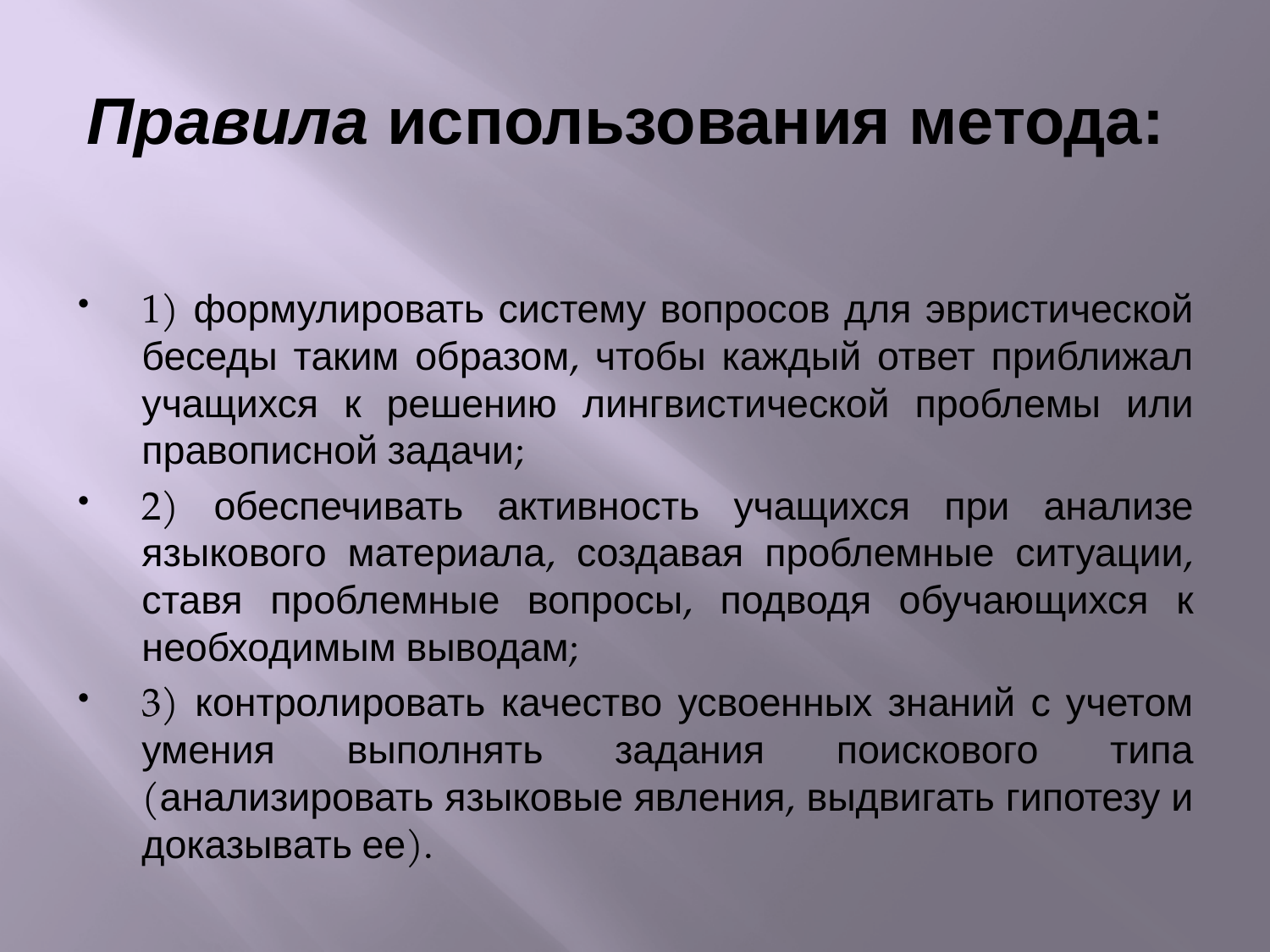

# Правила использования метода:

	1) формулировать систему вопросов для эвристической беседы таким образом, чтобы каждый ответ приближал учащихся к решению лингвистической проблемы или правописной задачи;
	2) обеспечивать активность учащихся при анализе языкового материала, создавая проблемные ситуации, ставя проблемные вопросы, подводя обучающихся к необходимым выводам;
	3) контролировать качество усвоенных знаний с учетом умения выполнять задания поискового типа (анализировать языковые явления, выдвигать гипотезу и доказывать ее).